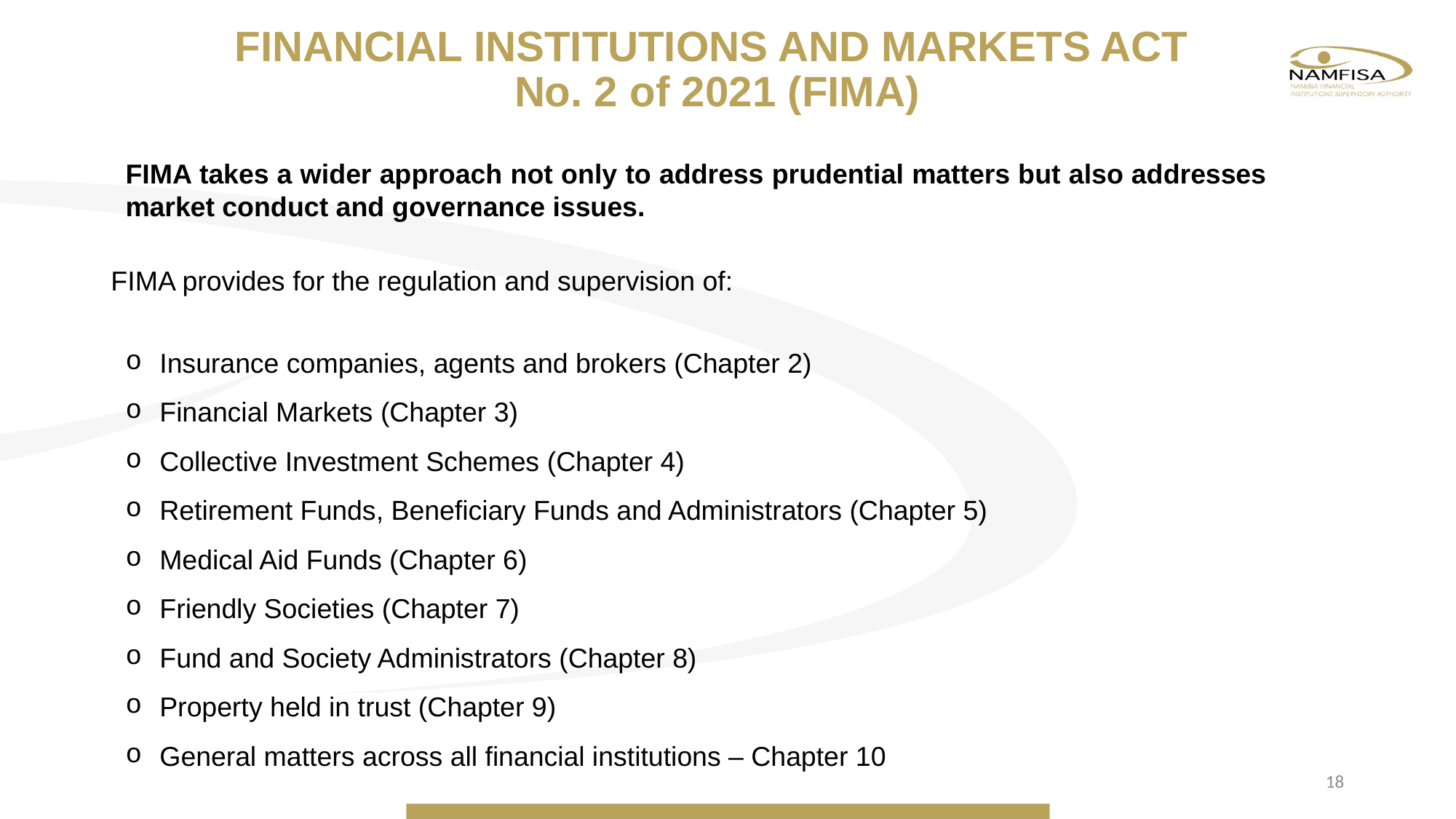

# FINANCIAL INSTITUTIONS AND MARKETS ACT No. 2 of 2021 (FIMA)
FIMA takes a wider approach not only to address prudential matters but also addresses market conduct and governance issues.

FIMA provides for the regulation and supervision of:

Insurance companies, agents and brokers (Chapter 2)
Financial Markets (Chapter 3)
Collective Investment Schemes (Chapter 4)
Retirement Funds, Beneficiary Funds and Administrators (Chapter 5)
Medical Aid Funds (Chapter 6)
Friendly Societies (Chapter 7)
Fund and Society Administrators (Chapter 8)
Property held in trust (Chapter 9)
General matters across all financial institutions – Chapter 10

18